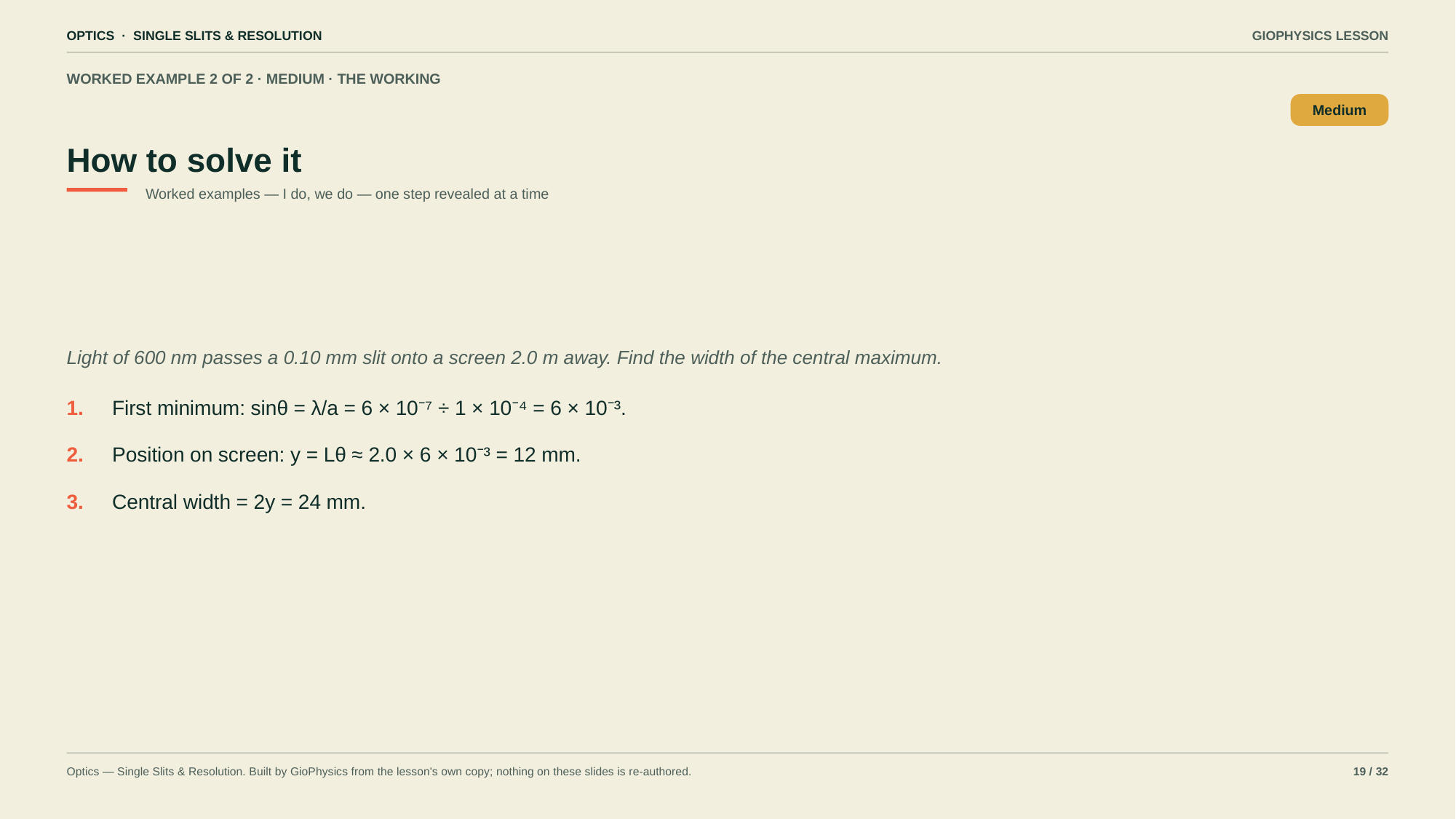

OPTICS  ·  SINGLE SLITS & RESOLUTION
GIOPHYSICS LESSON

WORKED EXAMPLE 2 OF 2 · MEDIUM · THE WORKING
How to solve it

Medium
Worked examples — I do, we do — one step revealed at a time

Light of 600 nm passes a 0.10 mm slit onto a screen 2.0 m away. Find the width of the central maximum.
1.
First minimum: sinθ = λ/a = 6 × 10⁻⁷ ÷ 1 × 10⁻⁴ = 6 × 10⁻³.
2.
Position on screen: y = Lθ ≈ 2.0 × 6 × 10⁻³ = 12 mm.
3.
Central width = 2y = 24 mm.

Optics — Single Slits & Resolution. Built by GioPhysics from the lesson's own copy; nothing on these slides is re-authored.
19 / 32